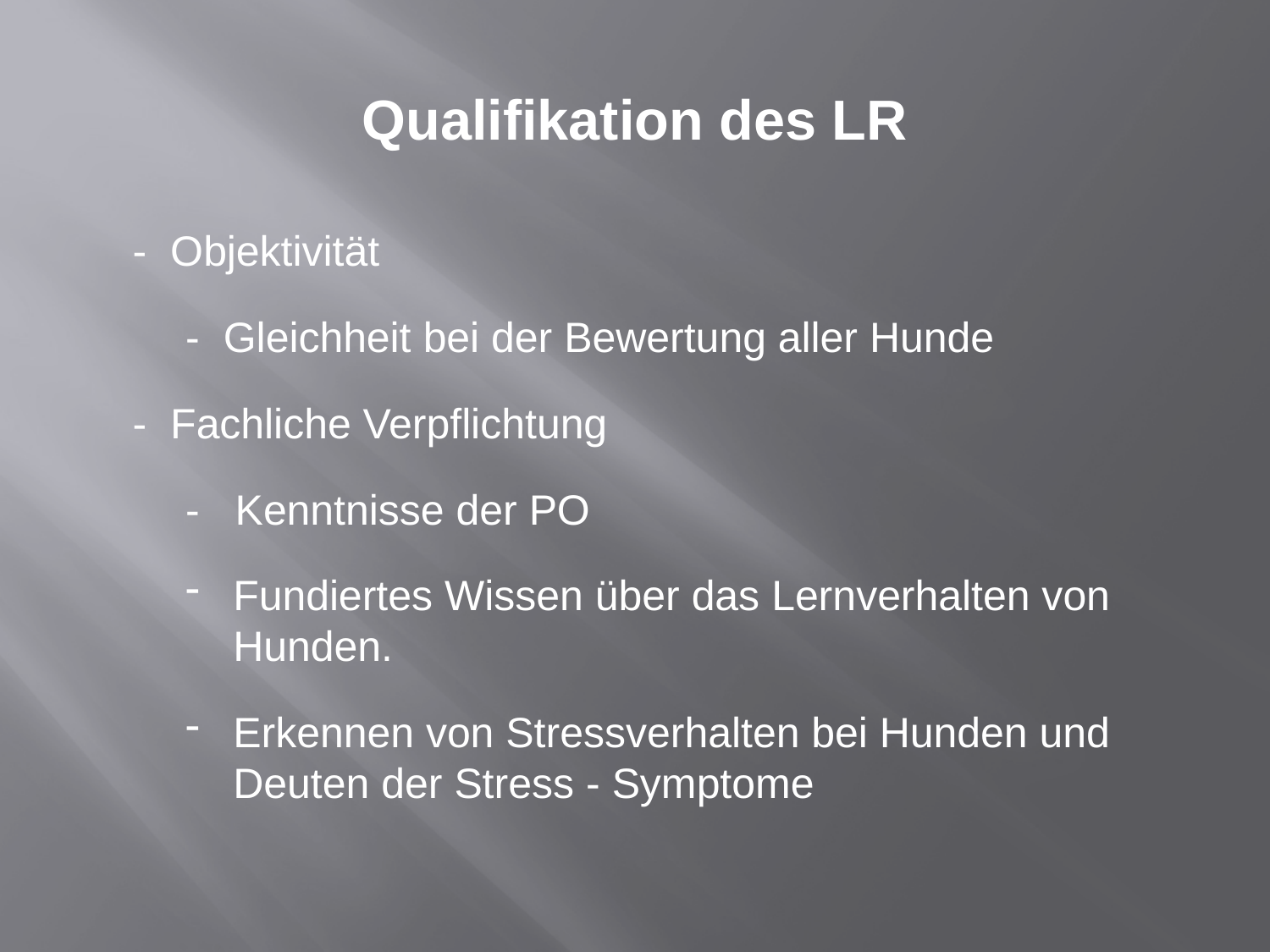

-  Objektivität
-  Gleichheit bei der Bewertung aller Hunde
-  Fachliche Verpflichtung
-   Kenntnisse der PO
Fundiertes Wissen über das Lernverhalten von   Hunden.
Erkennen von Stressverhalten bei Hunden und Deuten der Stress - Symptome
# Qualifikation des LR